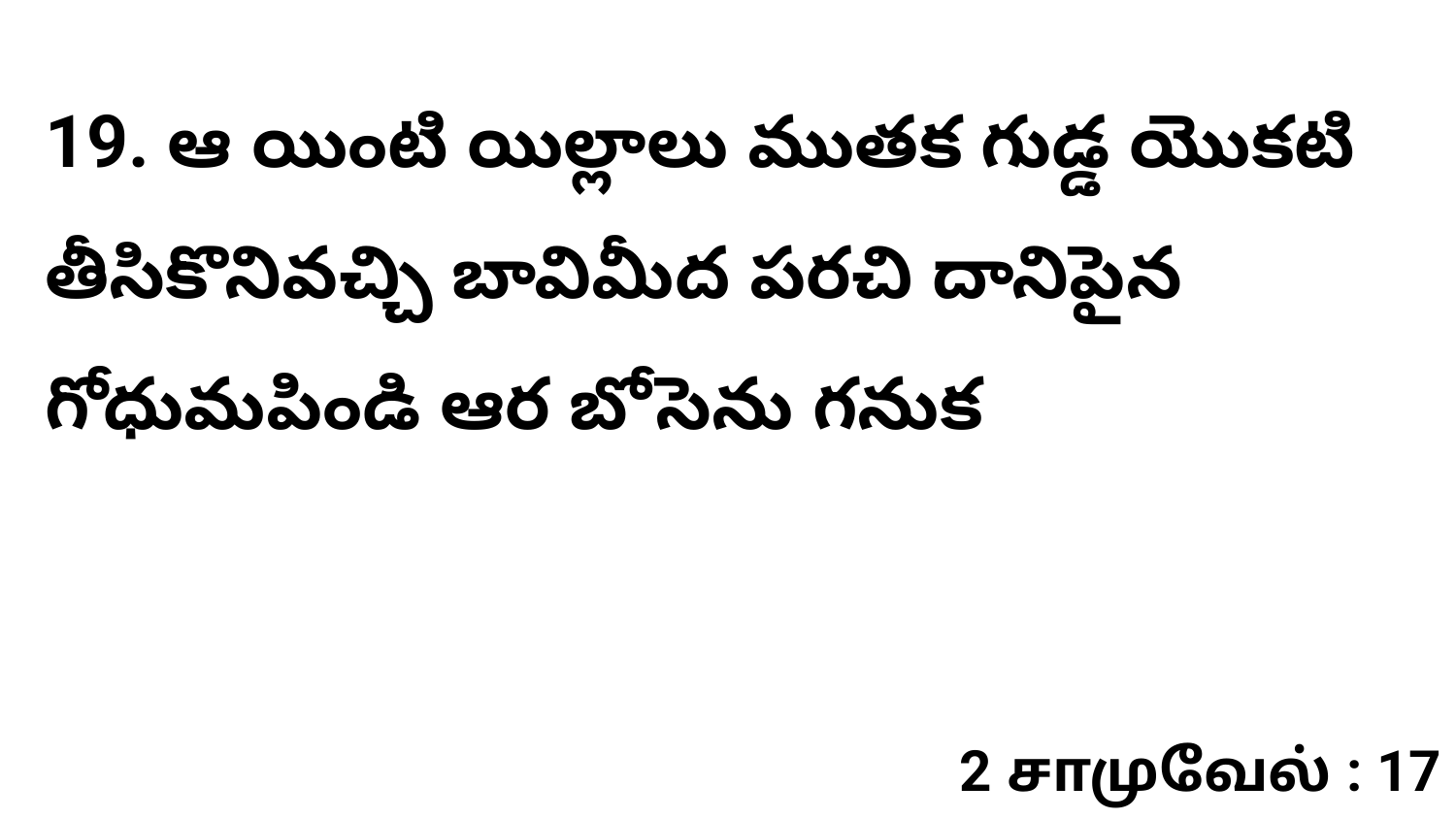

19. ఆ యింటి యిల్లాలు ముతక గుడ్డ యొకటి తీసికొనివచ్చి బావిమీద పరచి దానిపైన గోధుమపిండి ఆర బోసెను గనుక
2 சாமுவேல் : 17